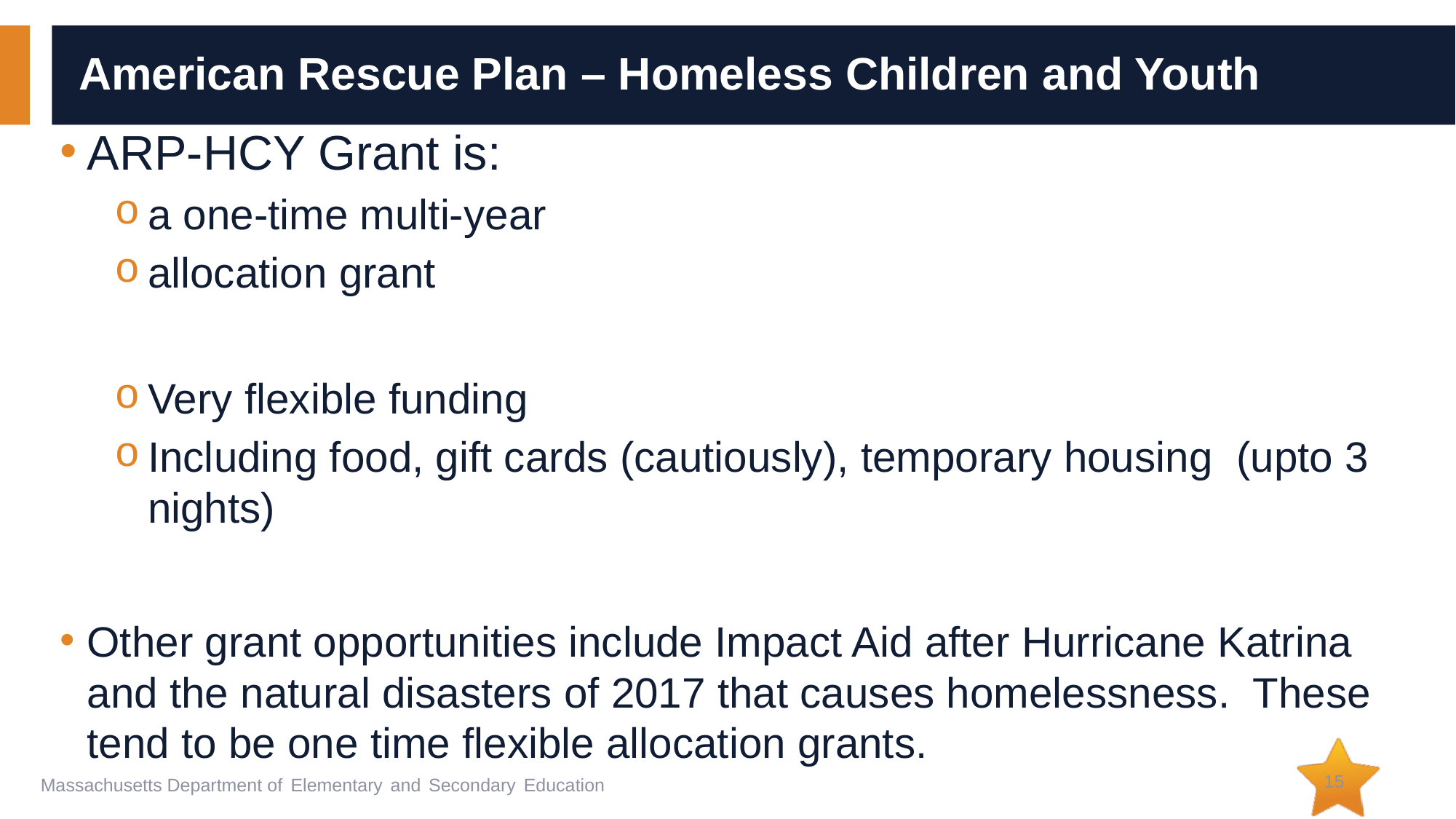

# American Rescue Plan – Homeless Children and Youth
ARP-HCY Grant is:
a one-time multi-year
allocation grant

Very flexible funding
Including food, gift cards (cautiously), temporary housing  (upto 3 nights)

Other grant opportunities include Impact Aid after Hurricane Katrina and the natural disasters of 2017 that causes homelessness.  These tend to be one time flexible allocation grants.
15